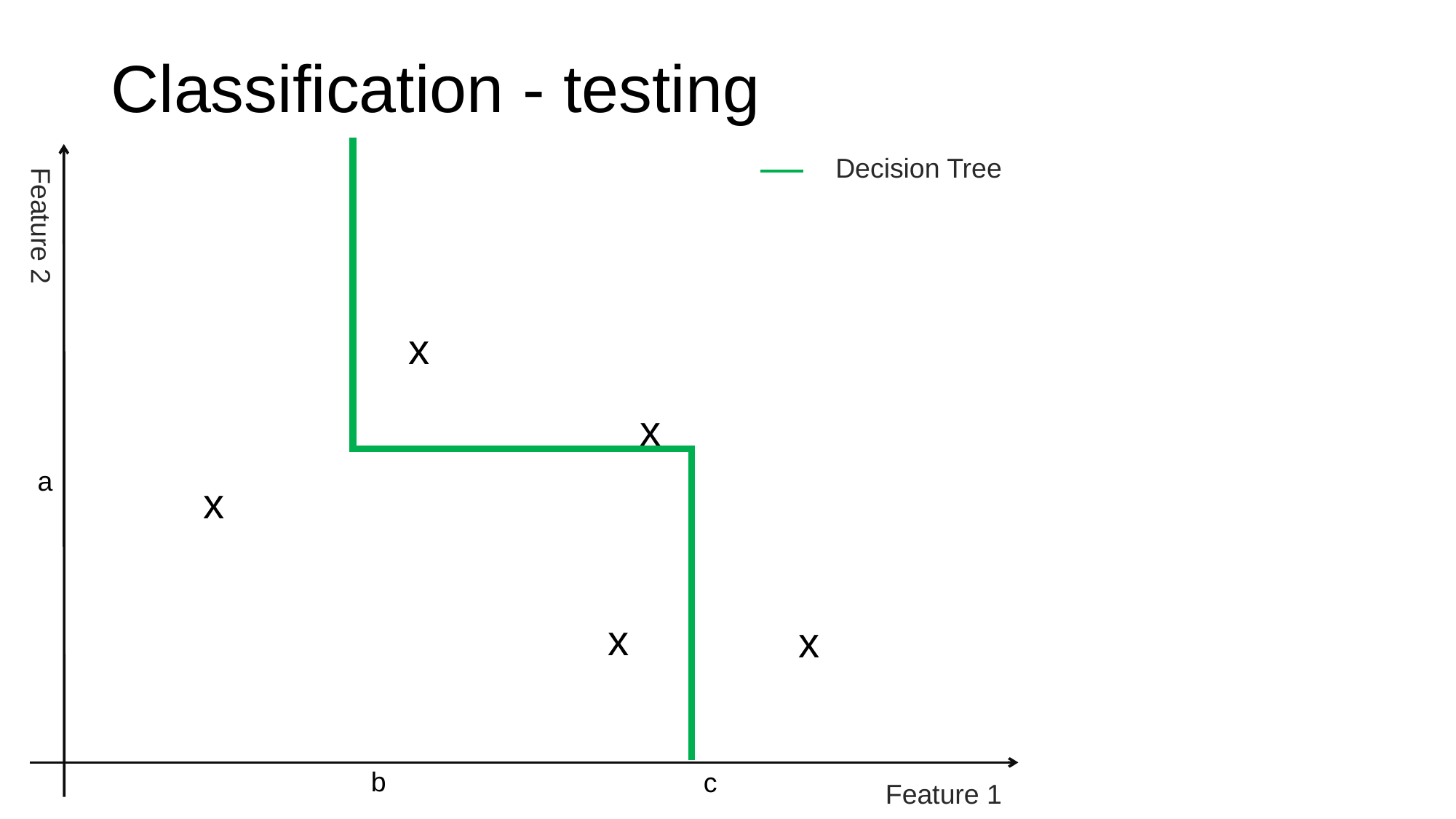

# Classification - testing
Decision Tree
Feature 2
x
x
a
x
x
x
b
c
Feature 1